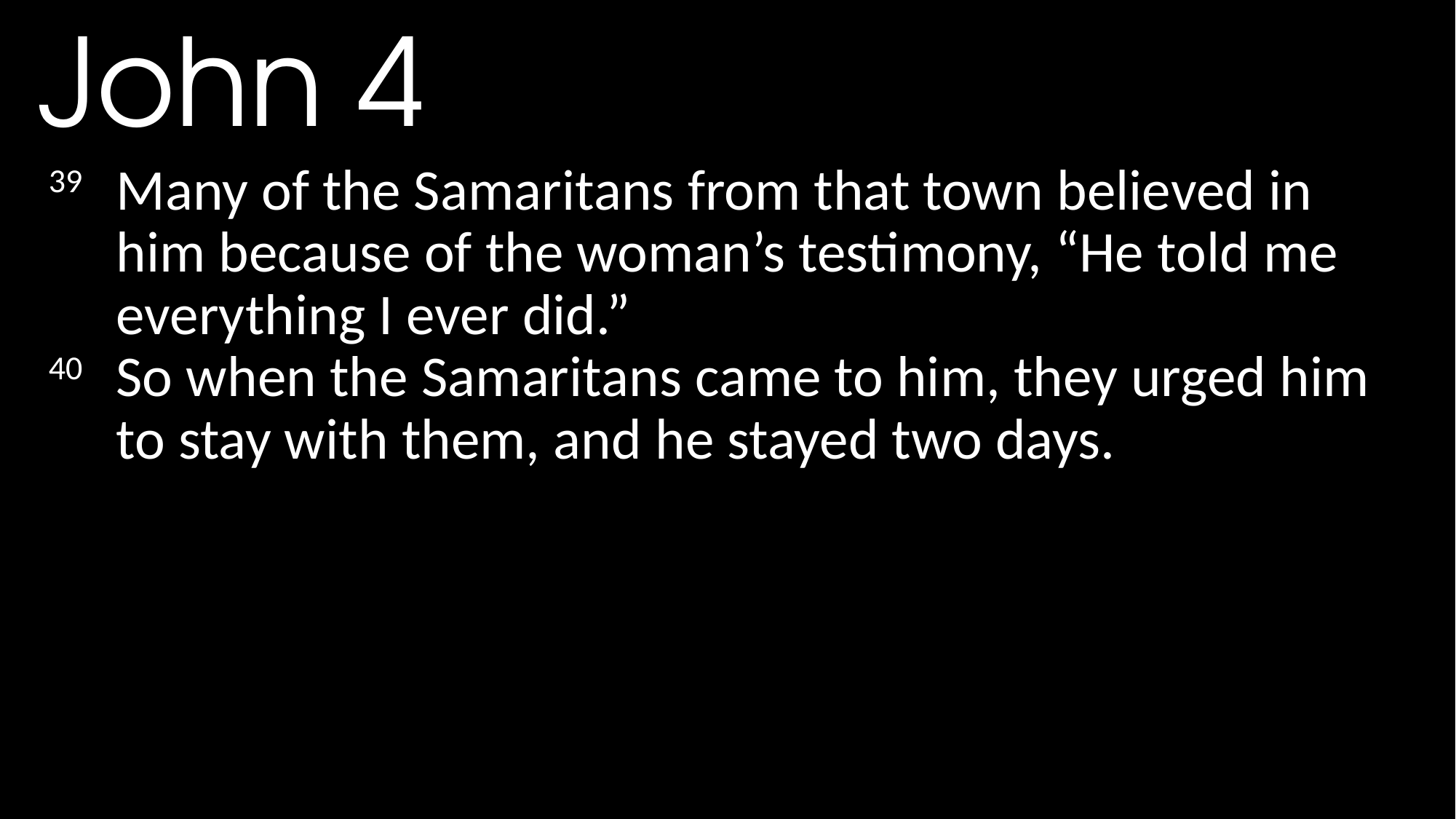

John 4
39 	Many of the Samaritans from that town believed in him because of the woman’s testimony, “He told me everything I ever did.”
40 	So when the Samaritans came to him, they urged him to stay with them, and he stayed two days.